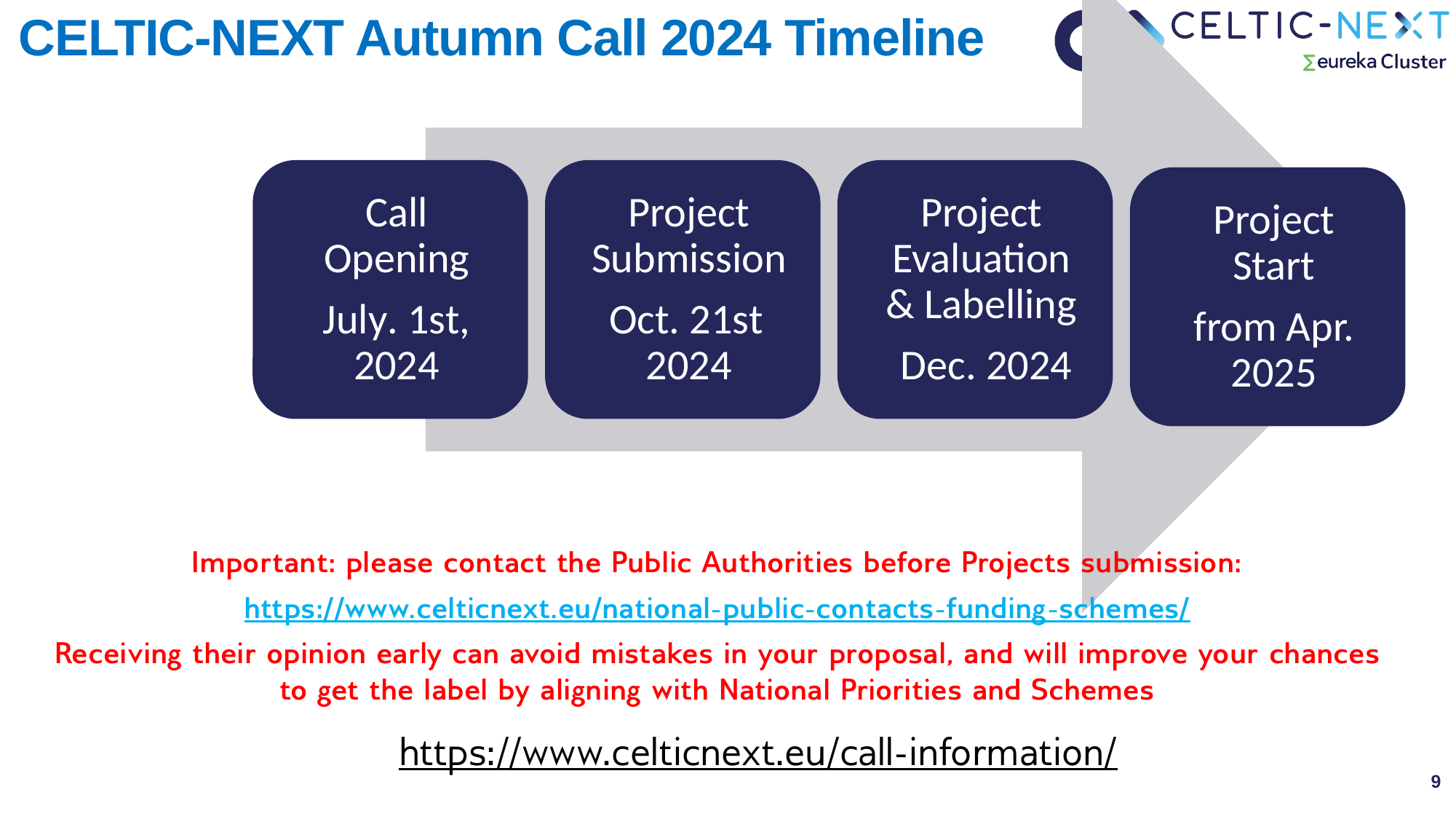

Call Opening
July. 1st, 2024
Project Submission
Oct. 21st  2024
Project Evaluation & Labelling
 Dec. 2024
Project Start
from Apr. 2025
CELTIC-NEXT Autumn Call 2024 Timeline
Important: please contact the Public Authorities before Projects submission:
https://www.celticnext.eu/national-public-contacts-funding-schemes/
Receiving their opinion early can avoid mistakes in your proposal, and will improve your chances to get the label by aligning with National Priorities and Schemes
https://www.celticnext.eu/call-information/
9